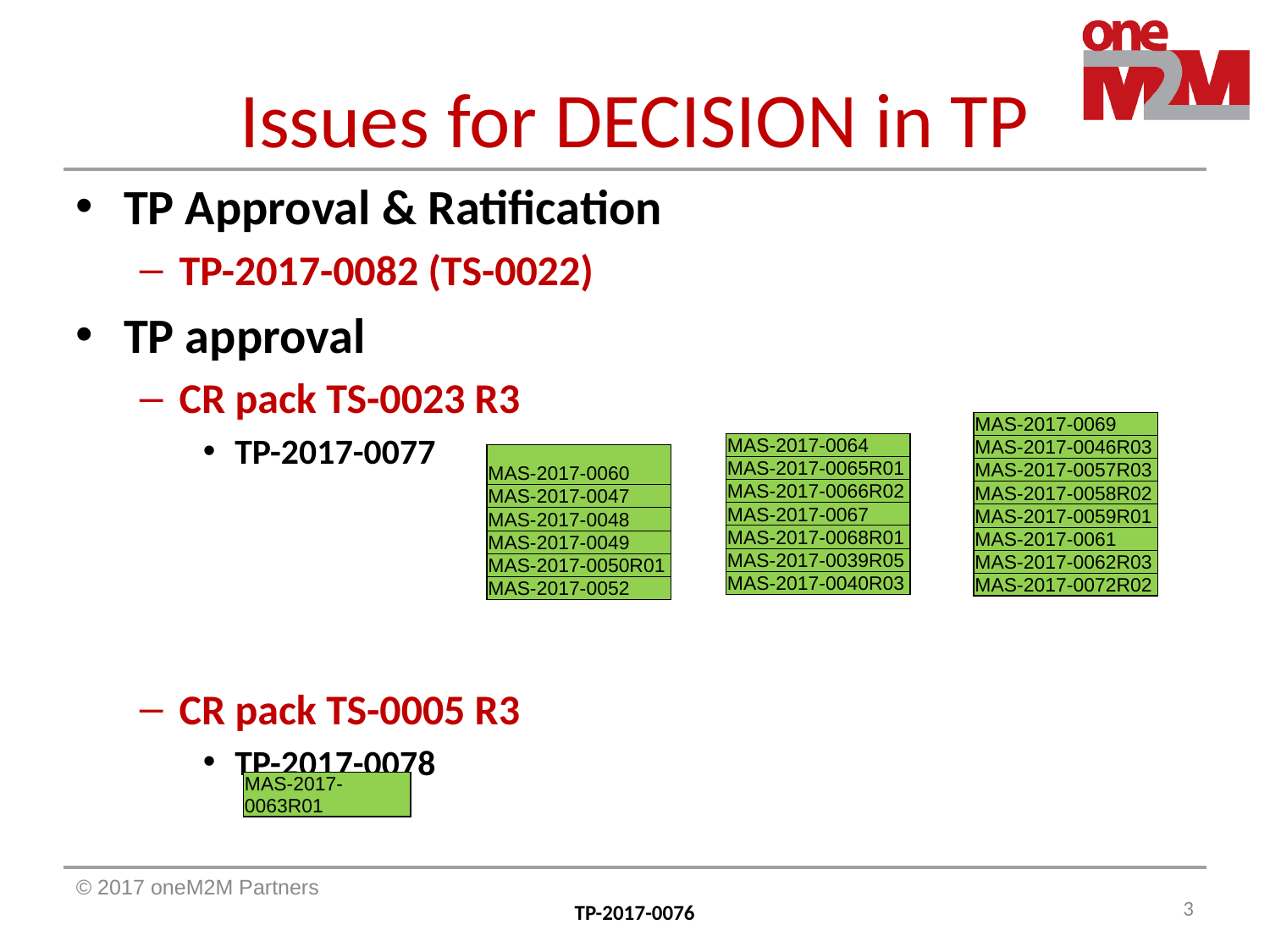

# Issues for DECISION in TP
TP Approval & Ratification
TP-2017-0082 (TS-0022)
TP approval
CR pack TS-0023 R3
TP-2017-0077

CR pack TS-0005 R3
TP-2017-0078

| MAS-2017-0069 |
| --- |
| MAS-2017-0046R03 |
| MAS-2017-0057R03 |
| MAS-2017-0058R02 |
| MAS-2017-0059R01 |
| MAS-2017-0061 |
| MAS-2017-0062R03 |
| MAS-2017-0072R02 |
| MAS-2017-0064 |
| --- |
| MAS-2017-0065R01 |
| MAS-2017-0066R02 |
| MAS-2017-0067 |
| MAS-2017-0068R01 |
| MAS-2017-0039R05 |
| MAS-2017-0040R03 |
| MAS-2017-0060 |
| --- |
| MAS-2017-0047 |
| MAS-2017-0048 |
| MAS-2017-0049 |
| MAS-2017-0050R01 |
| MAS-2017-0052 |
| MAS-2017-0063R01 |
| --- |
3